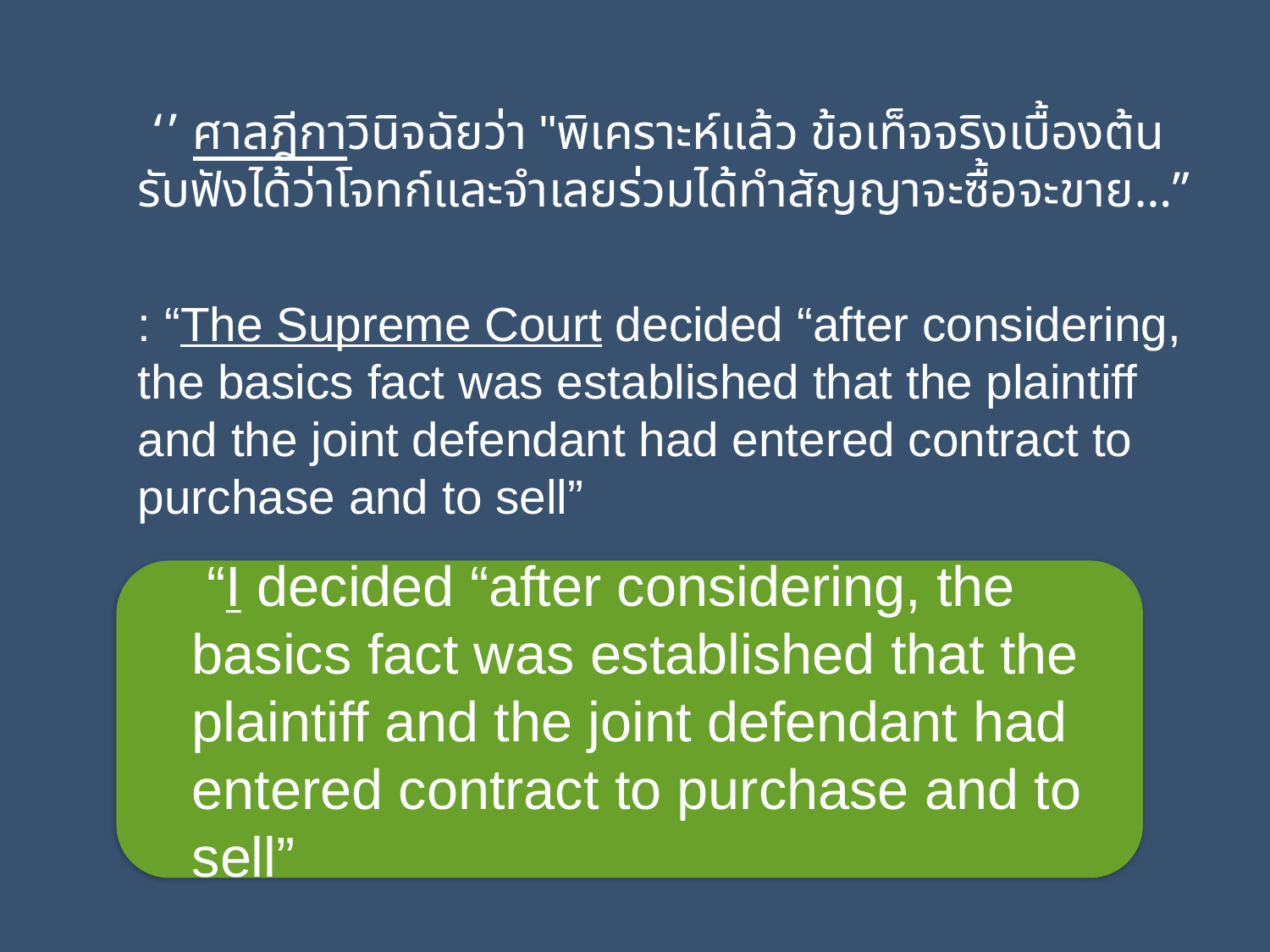

‘’ ศาลฎีกาวินิจฉัยว่า "พิเคราะห์แล้ว ข้อเท็จจริงเบื้องต้นรับฟังได้ว่าโจทก์และจำเลยร่วมได้ทำสัญญาจะซื้อจะขาย…”

	: “The Supreme Court decided “after considering, the basics fact was established that the plaintiff and the joint defendant had entered contract to purchase and to sell”
    “I decided “after considering, the basics fact was established that the plaintiff and the joint defendant had entered contract to purchase and to sell”